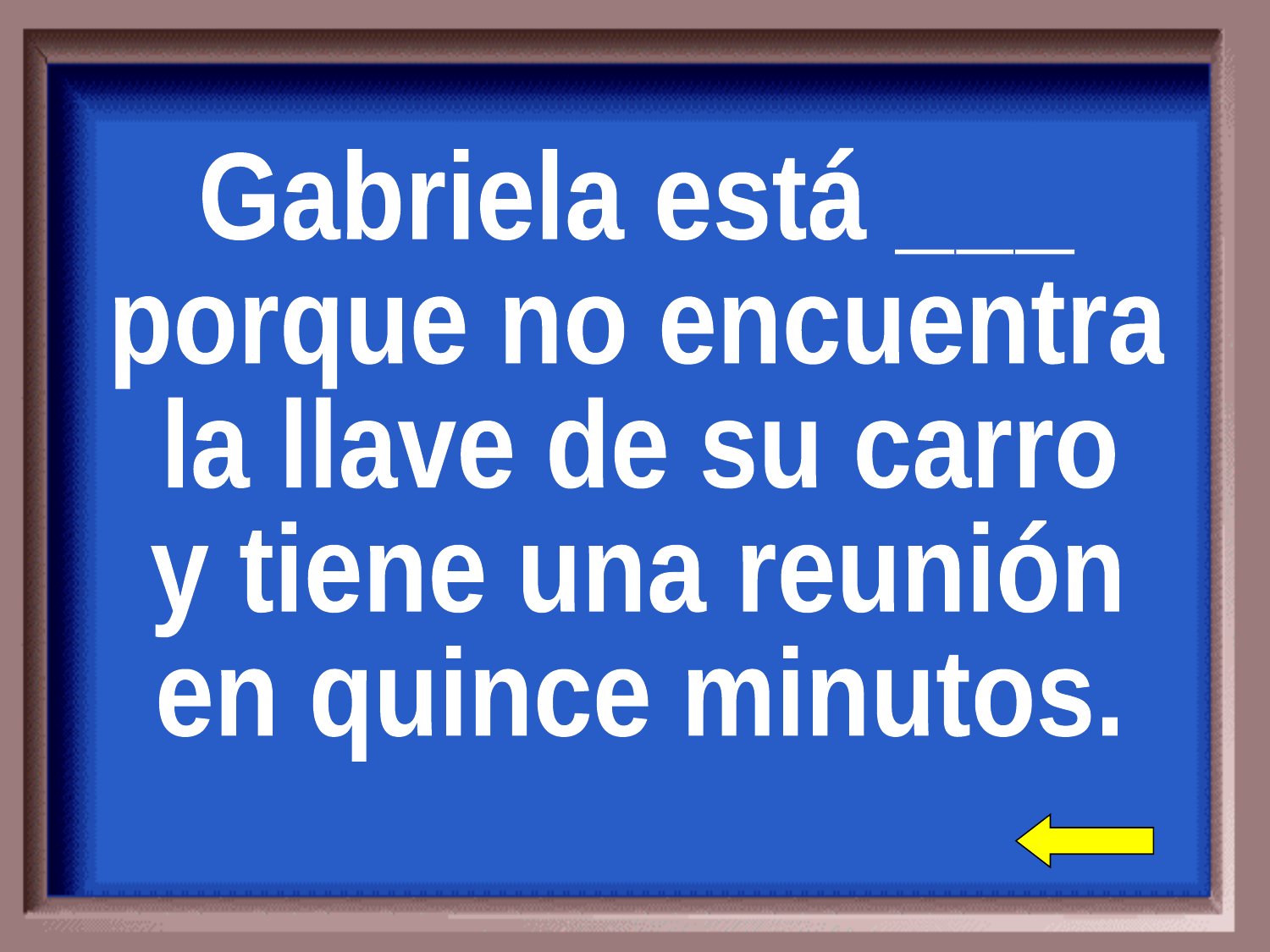

Gabriela está ___
porque no encuentra
la llave de su carro
y tiene una reunión
en quince minutos.